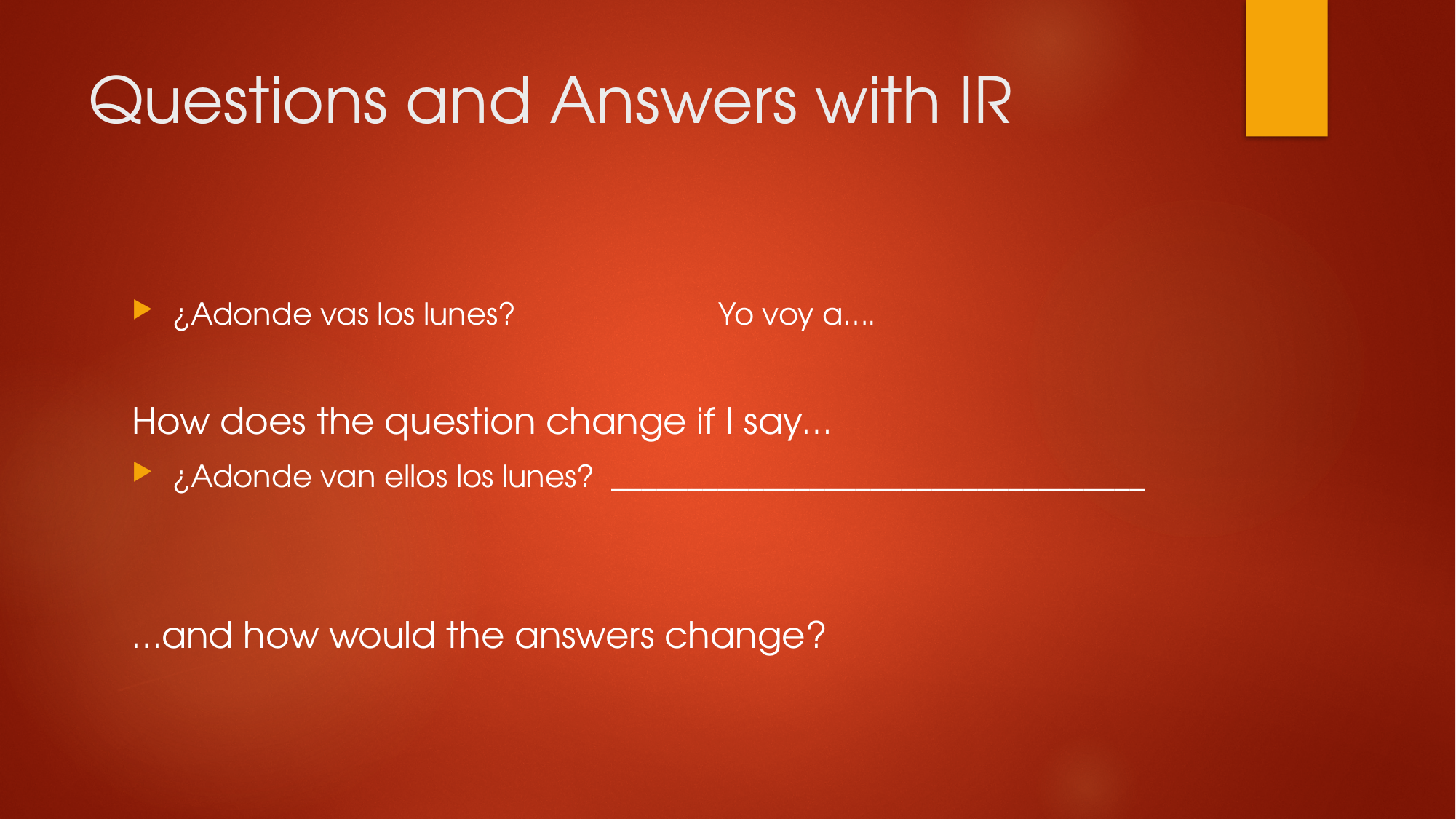

# Questions and Answers with IR
¿Adonde vas los lunes?		Yo voy a….

How does the question change if I say…
¿Adonde van ellos los lunes?  ___________________________________

…and how would the answers change?